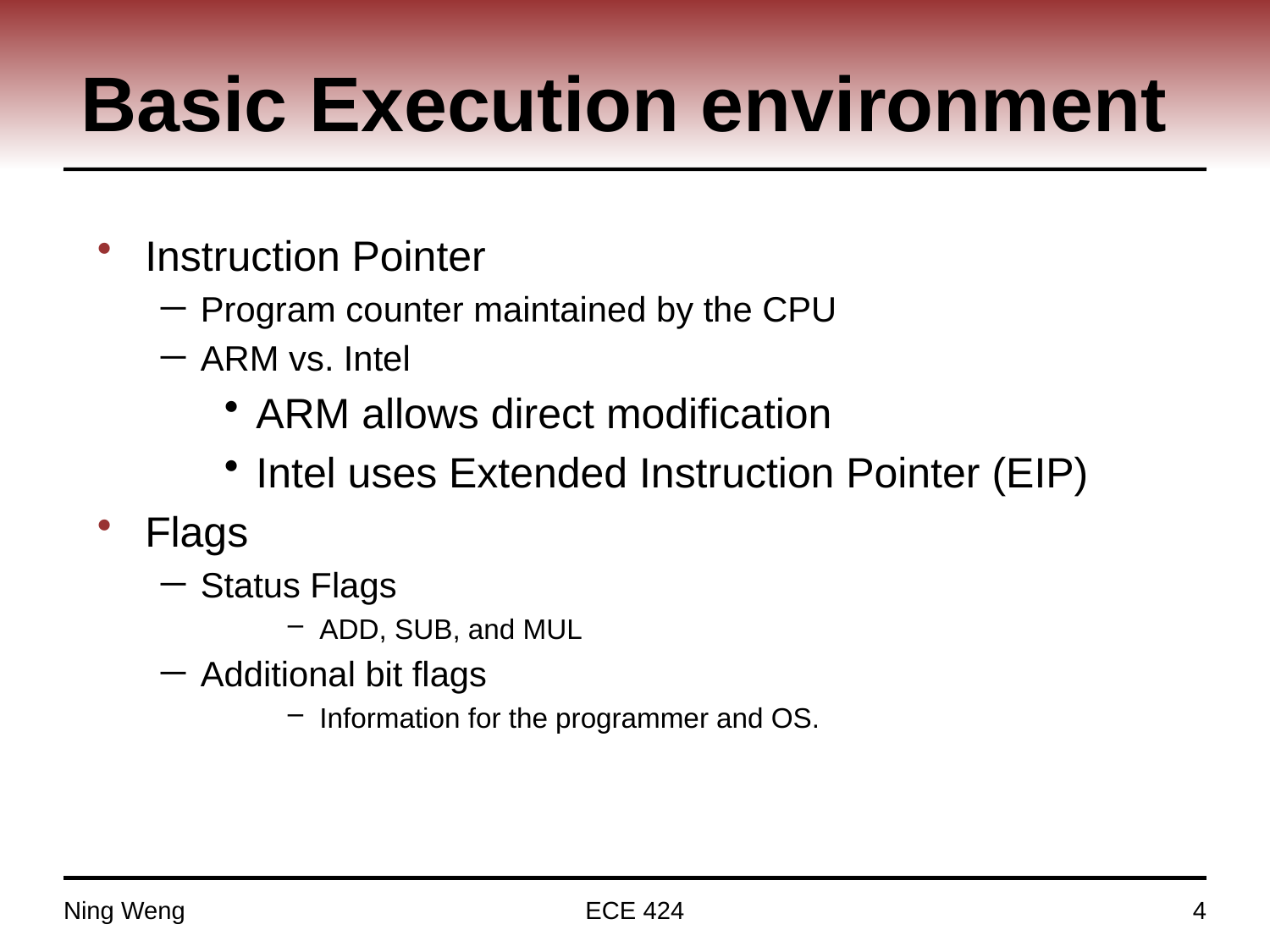

# Basic Execution environment
Instruction Pointer
Program counter maintained by the CPU
ARM vs. Intel
ARM allows direct modification
Intel uses Extended Instruction Pointer (EIP)
Flags
Status Flags
ADD, SUB, and MUL
Additional bit flags
Information for the programmer and OS.
Ning Weng
ECE 424
4